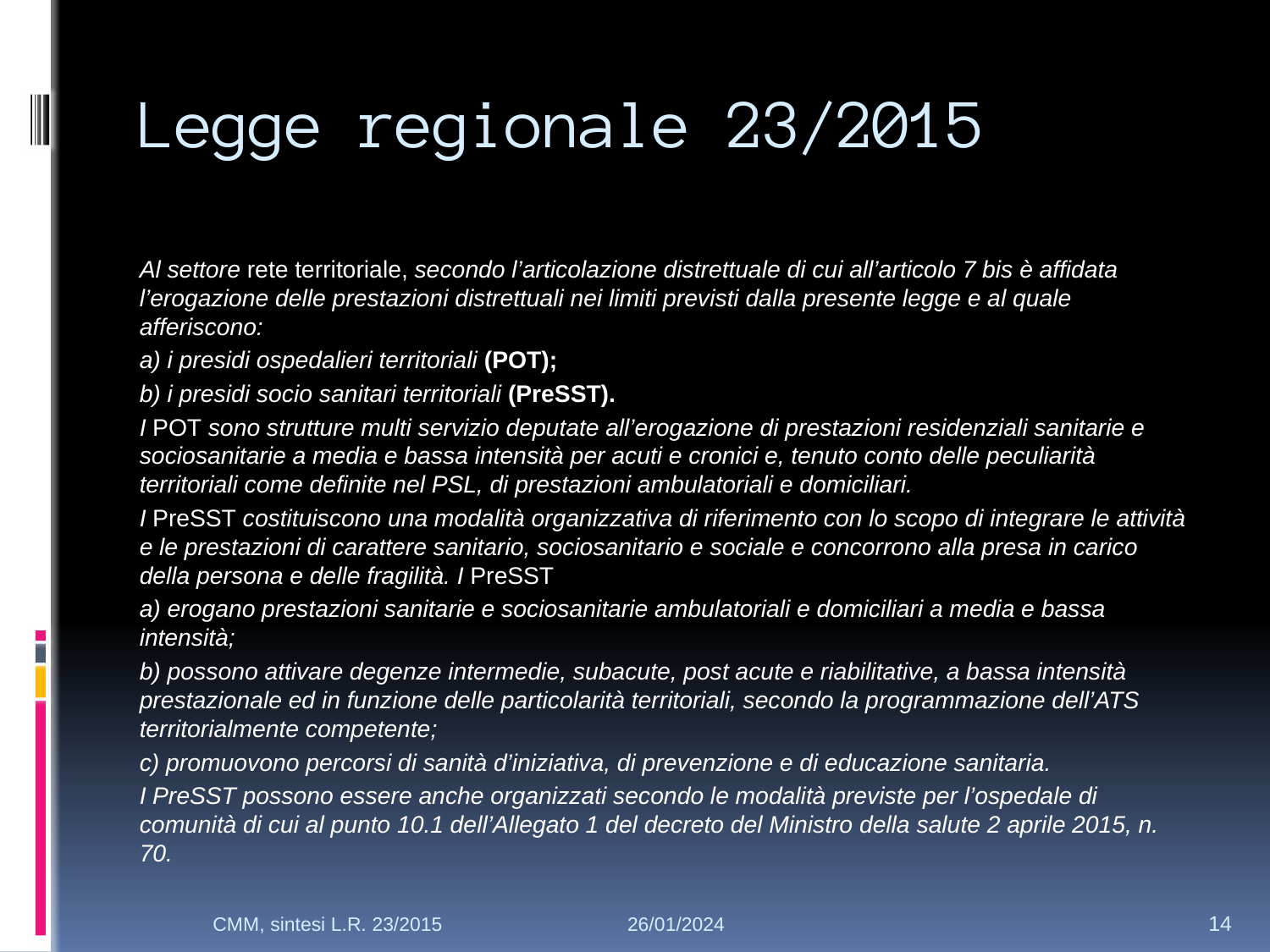

# Legge regionale 23/2015
Al settore rete territoriale, secondo l’articolazione distrettuale di cui all’articolo 7 bis è affidata l’erogazione delle prestazioni distrettuali nei limiti previsti dalla presente legge e al quale afferiscono:
a) i presidi ospedalieri territoriali (POT);
b) i presidi socio sanitari territoriali (PreSST).
I POT sono strutture multi servizio deputate all’erogazione di prestazioni residenziali sanitarie e sociosanitarie a media e bassa intensità per acuti e cronici e, tenuto conto delle peculiarità territoriali come definite nel PSL, di prestazioni ambulatoriali e domiciliari.
I PreSST costituiscono una modalità organizzativa di riferimento con lo scopo di integrare le attività e le prestazioni di carattere sanitario, sociosanitario e sociale e concorrono alla presa in carico della persona e delle fragilità. I PreSST
a) erogano prestazioni sanitarie e sociosanitarie ambulatoriali e domiciliari a media e bassa intensità;
b) possono attivare degenze intermedie, subacute, post acute e riabilitative, a bassa intensità prestazionale ed in funzione delle particolarità territoriali, secondo la programmazione dell’ATS territorialmente competente;
c) promuovono percorsi di sanità d’iniziativa, di prevenzione e di educazione sanitaria.
I PreSST possono essere anche organizzati secondo le modalità previste per l’ospedale di comunità di cui al punto 10.1 dell’Allegato 1 del decreto del Ministro della salute 2 aprile 2015, n. 70.

26/01/2024
14
CMM, sintesi L.R. 23/2015